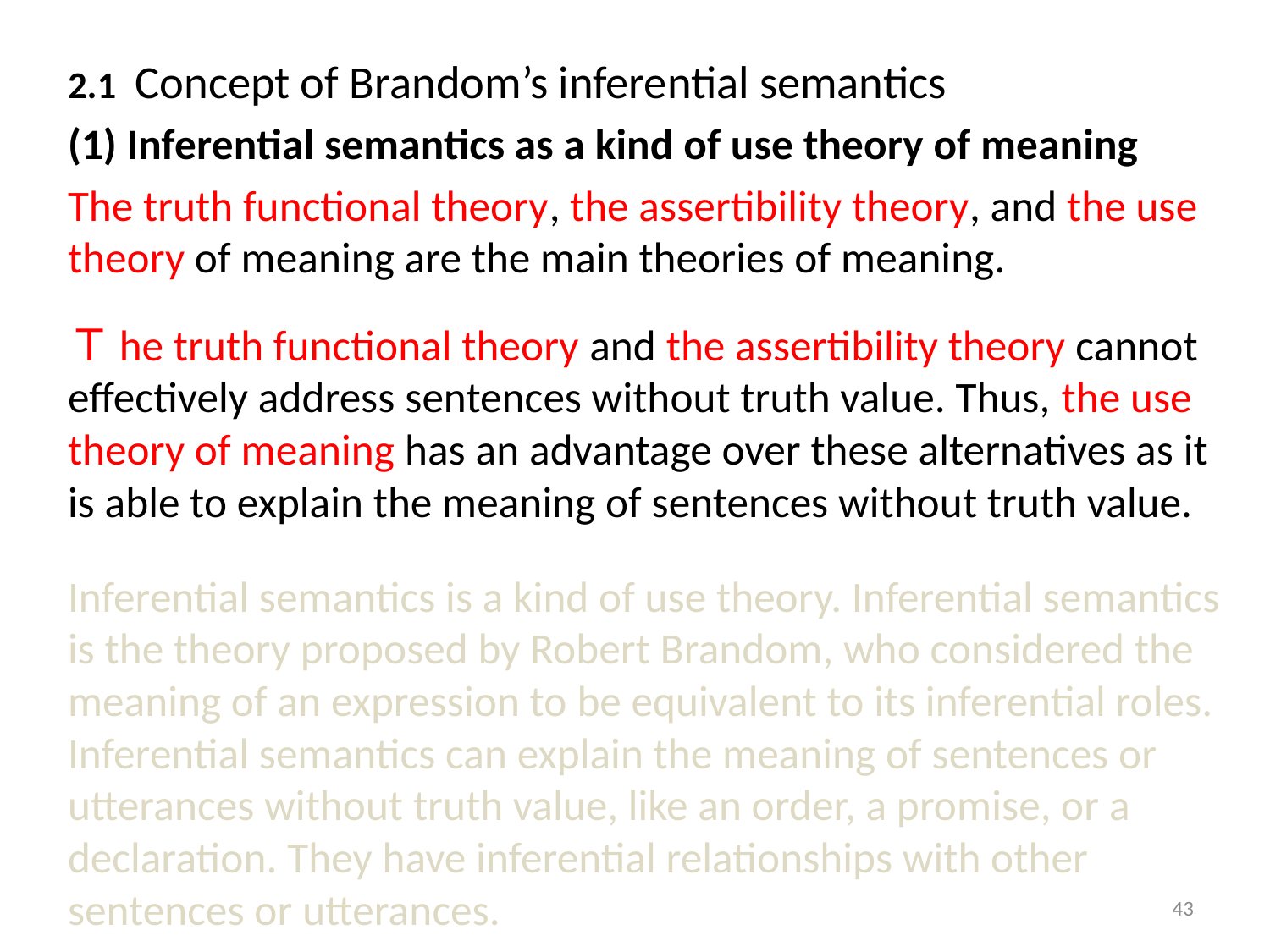

2.1  Concept of Brandom’s inferential semantics
(1) Inferential semantics as a kind of use theory of meaning
The truth functional theory, the assertibility theory, and the use theory of meaning are the main theories of meaning.

Ｔhe truth functional theory and the assertibility theory cannot effectively address sentences without truth value. Thus, the use theory of meaning has an advantage over these alternatives as it is able to explain the meaning of sentences without truth value.

Inferential semantics is a kind of use theory. Inferential semantics is the theory proposed by Robert Brandom, who considered the meaning of an expression to be equivalent to its inferential roles. Inferential semantics can explain the meaning of sentences or utterances without truth value, like an order, a promise, or a declaration. They have inferential relationships with other sentences or utterances.

43